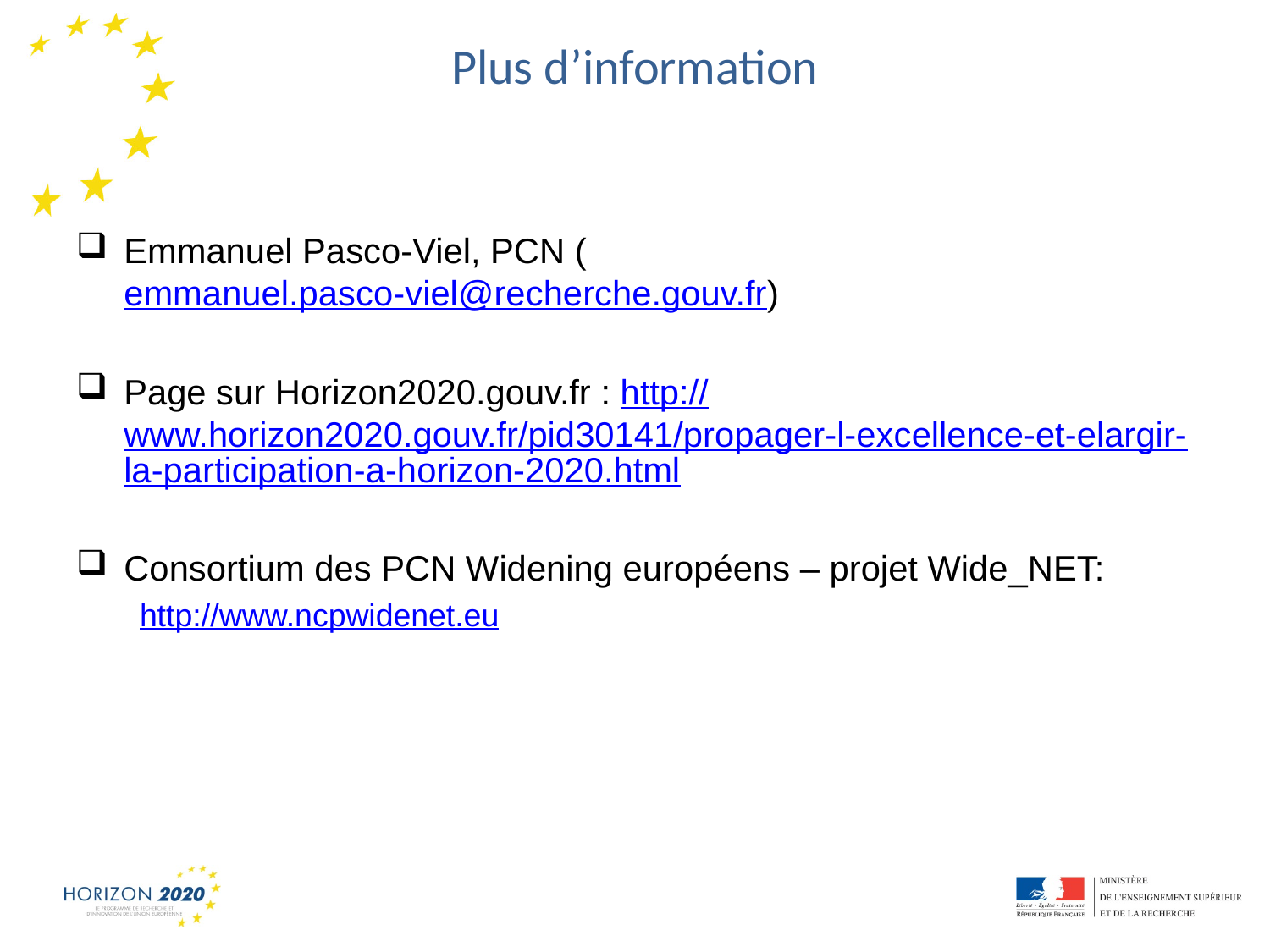

# Plus d’information
Emmanuel Pasco-Viel, PCN (emmanuel.pasco-viel@recherche.gouv.fr)

Page sur Horizon2020.gouv.fr : http://www.horizon2020.gouv.fr/pid30141/propager-l-excellence-et-elargir-la-participation-a-horizon-2020.html

Consortium des PCN Widening européens – projet Wide_NET:
http://www.ncpwidenet.eu